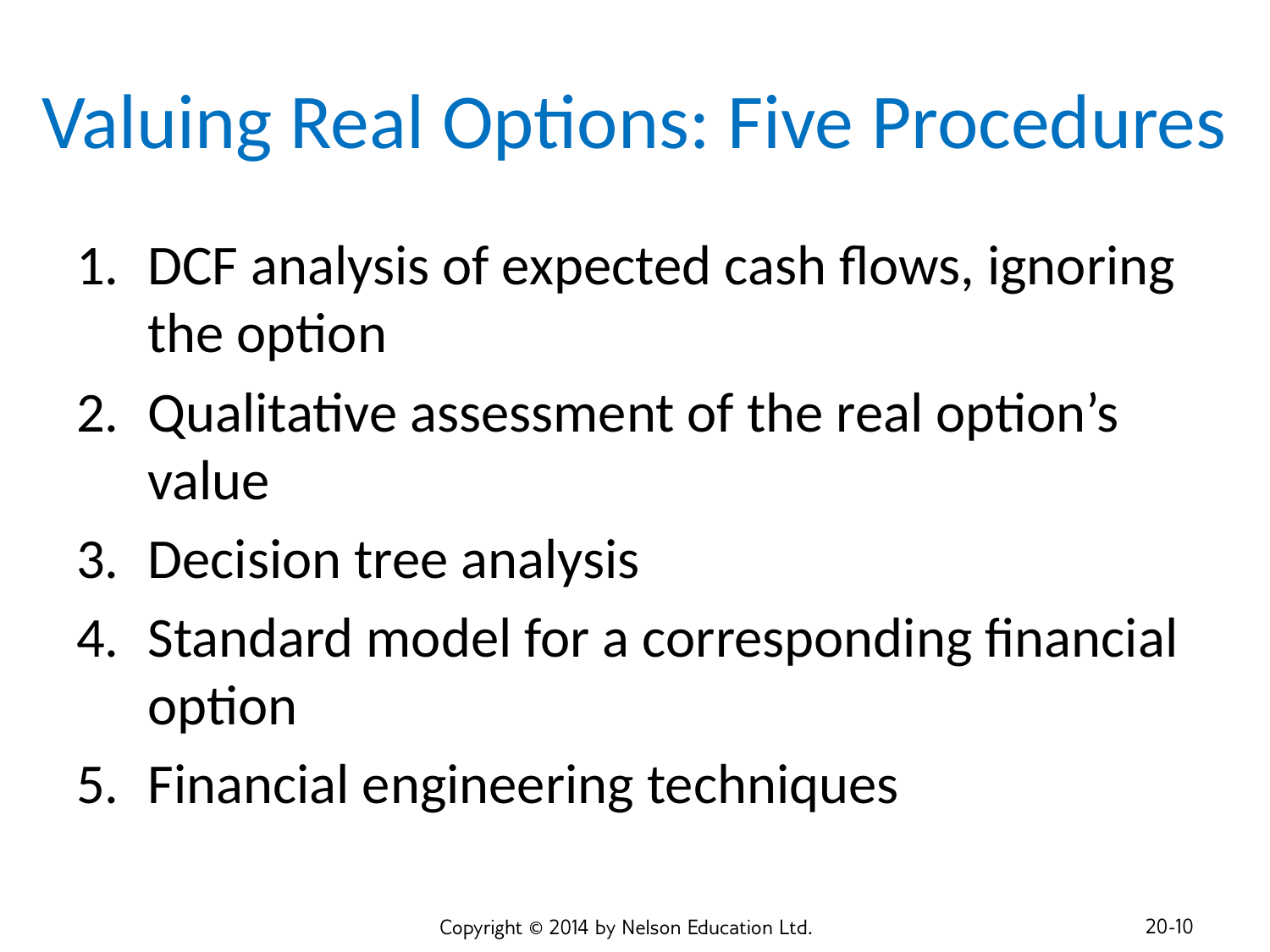

# Valuing Real Options: Five Procedures
DCF analysis of expected cash flows, ignoring the option
Qualitative assessment of the real option’s value
Decision tree analysis
Standard model for a corresponding financial option
Financial engineering techniques
20-10
Copyright © 2014 by Nelson Education Ltd.